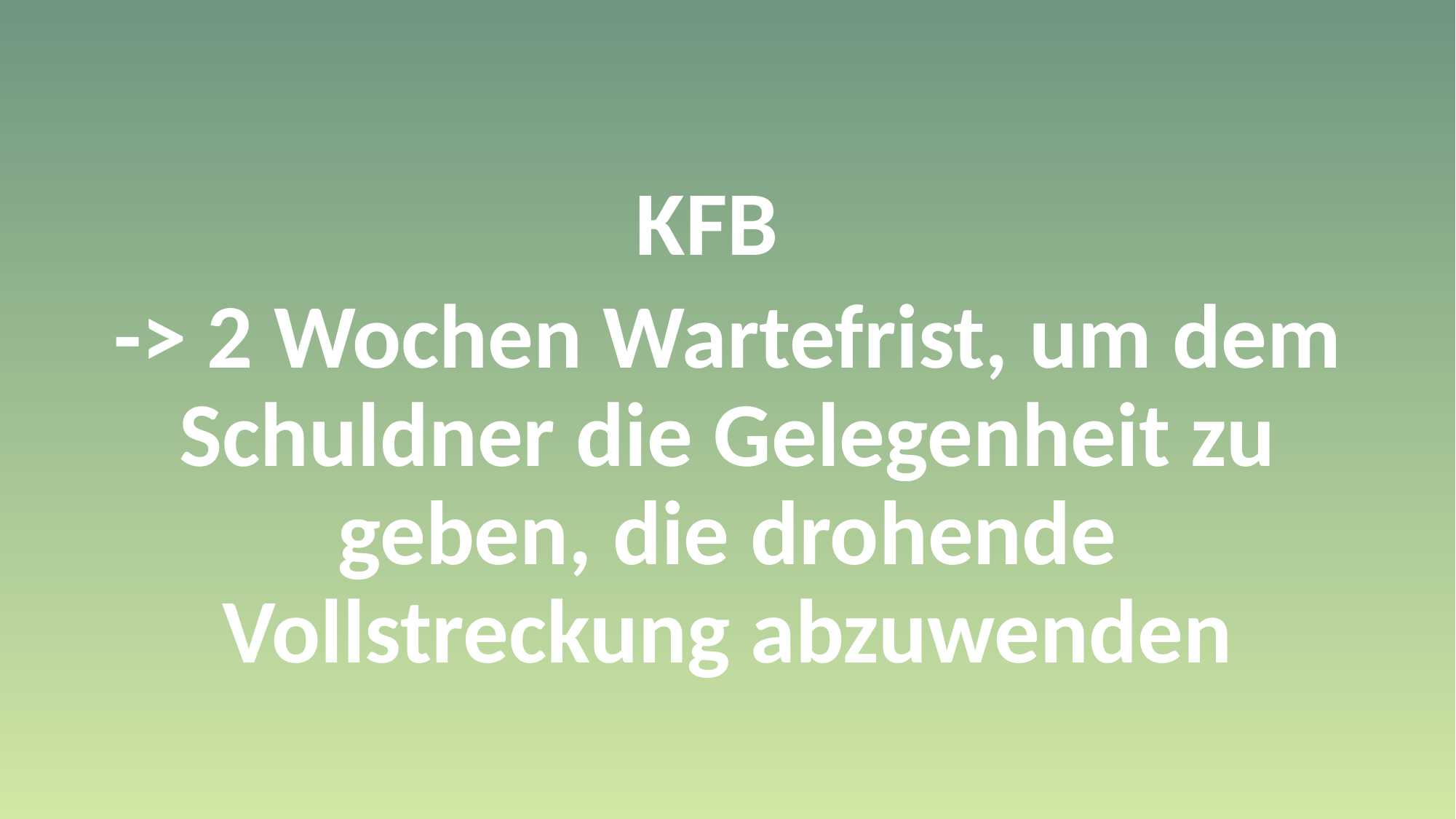

#
KFB
-> 2 Wochen Wartefrist, um dem Schuldner die Gelegenheit zu geben, die drohende Vollstreckung abzuwenden